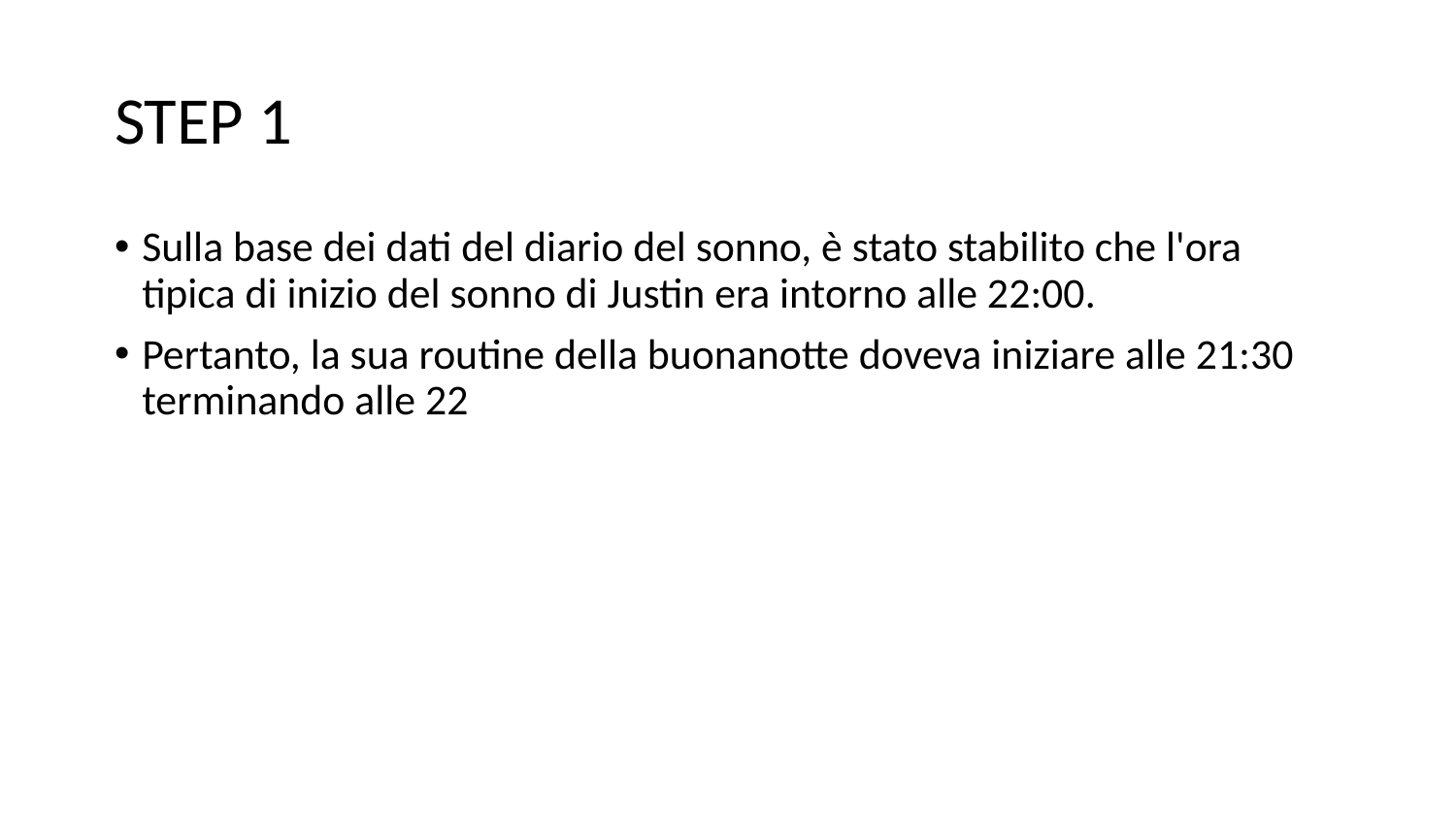

# STEP 1
Sulla base dei dati del diario del sonno, è stato stabilito che l'ora tipica di inizio del sonno di Justin era intorno alle 22:00.
Pertanto, la sua routine della buonanotte doveva iniziare alle 21:30 terminando alle 22